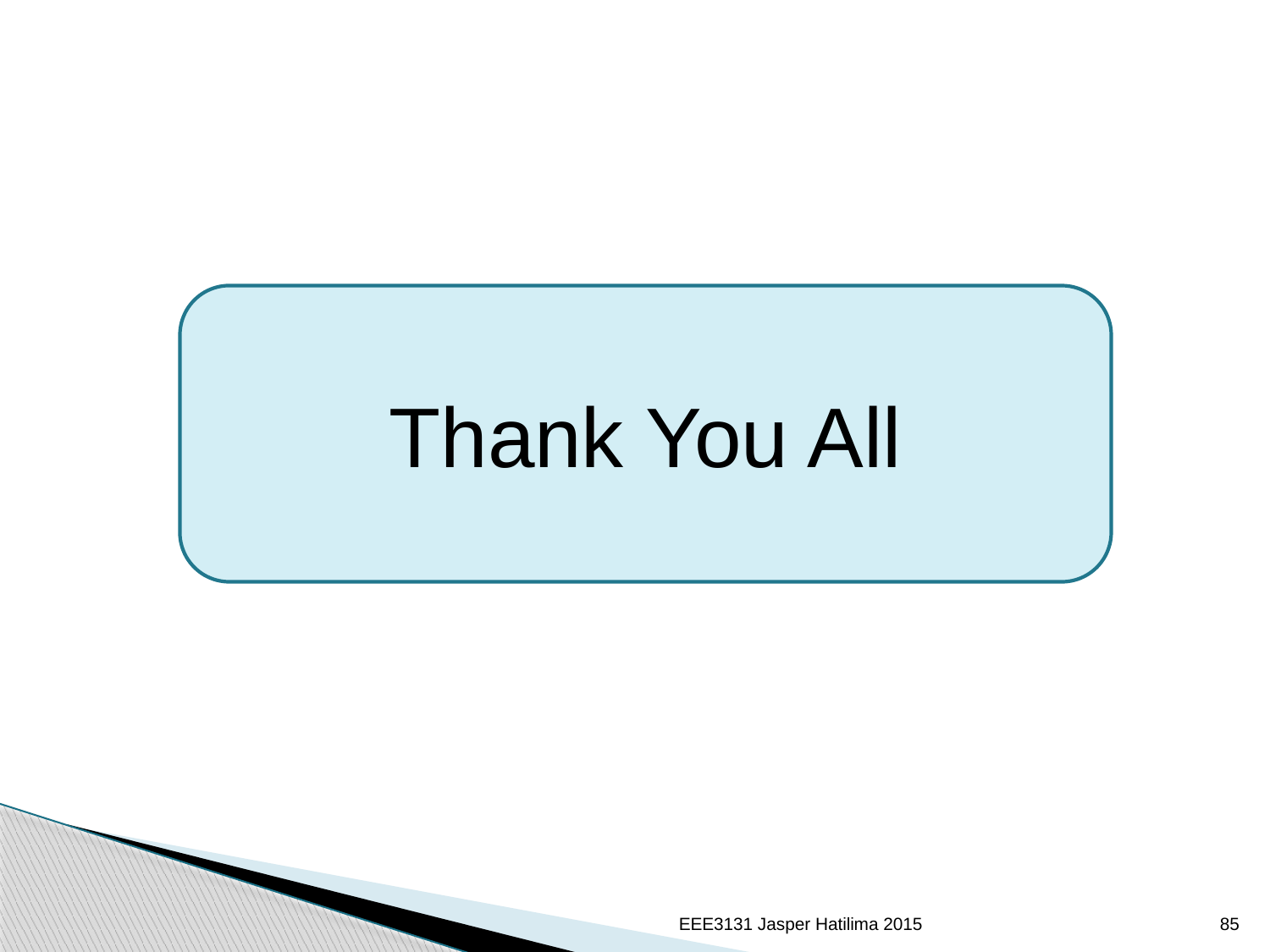

Thank You All
EEE3131 Jasper Hatilima 2015
85